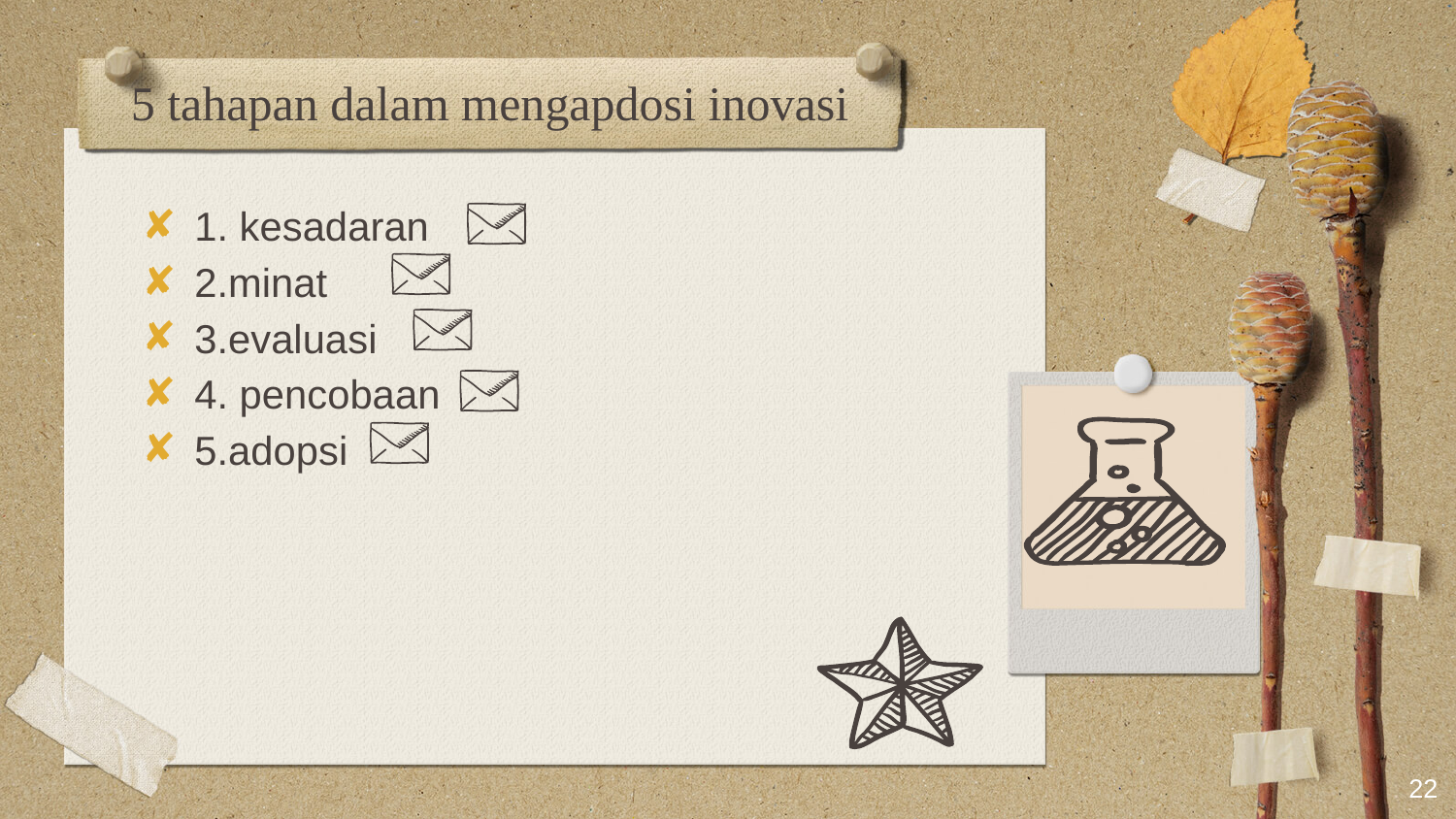

# 5 tahapan dalam mengapdosi inovasi
1. kesadaran
2.minat
3.evaluasi
4. pencobaan
5.adopsi

22